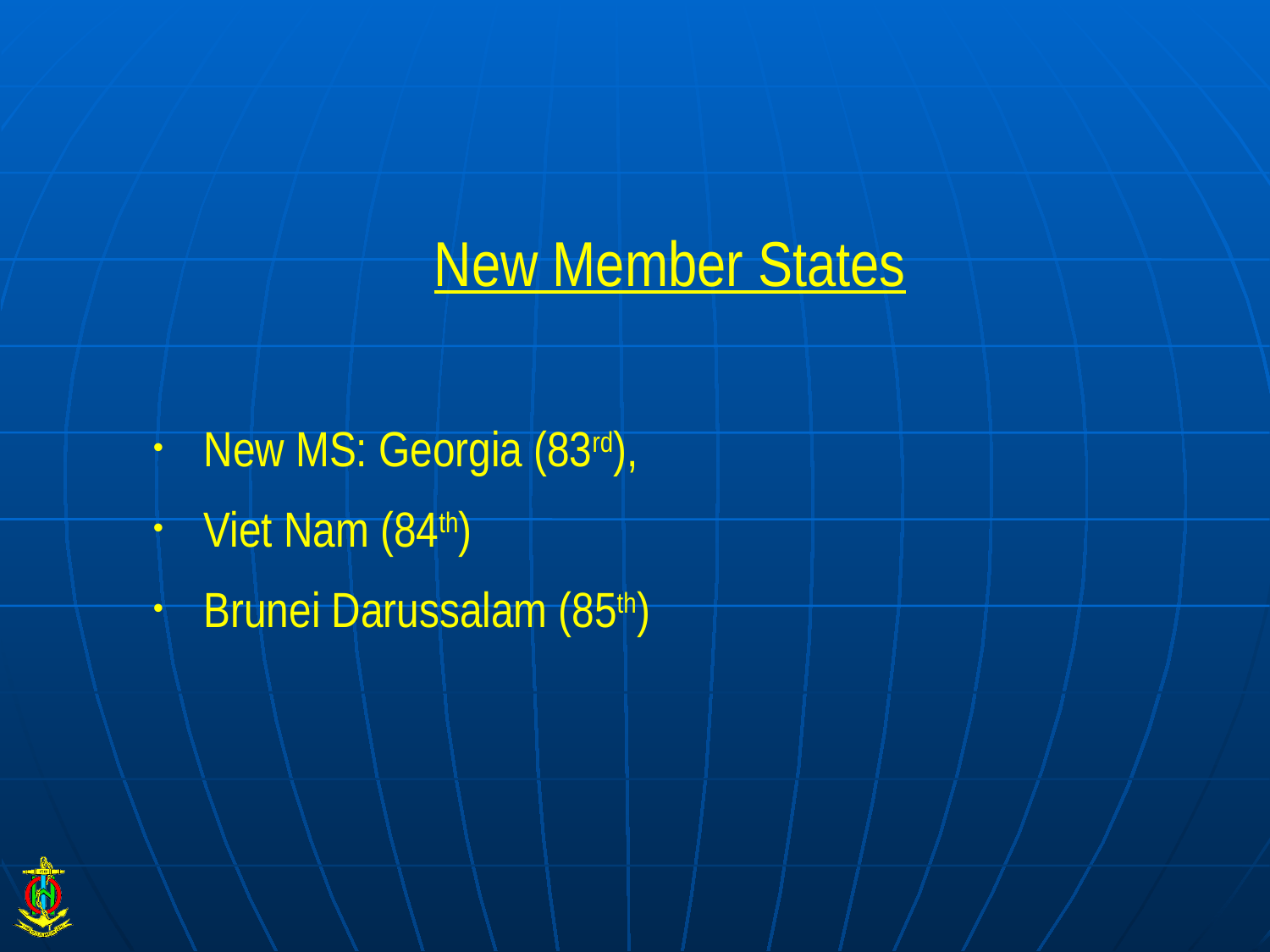

#

New Member States

New MS: Georgia (83rd),
Viet Nam (84th)
Brunei Darussalam (85th)